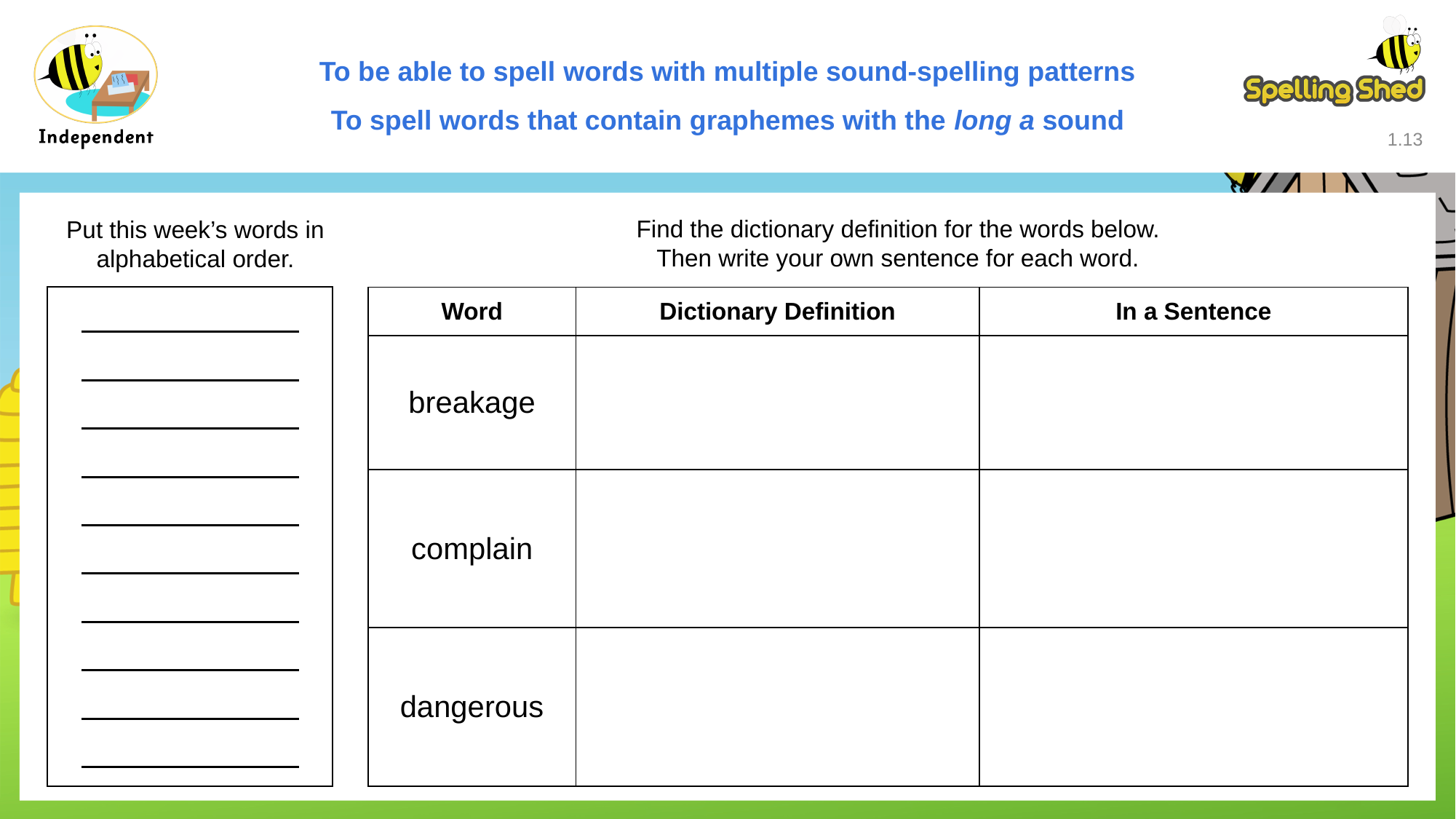

To be able to spell words with multiple sound-spelling patterns
To spell words that contain graphemes with the long a sound
1.13
Find the dictionary definition for the words below.
Then write your own sentence for each word.
Put this week’s words in alphabetical order.

| Word | Dictionary Definition | In a Sentence |
| --- | --- | --- |
| breakage |  |  |
| complain |  |  |
| dangerous |  |  |